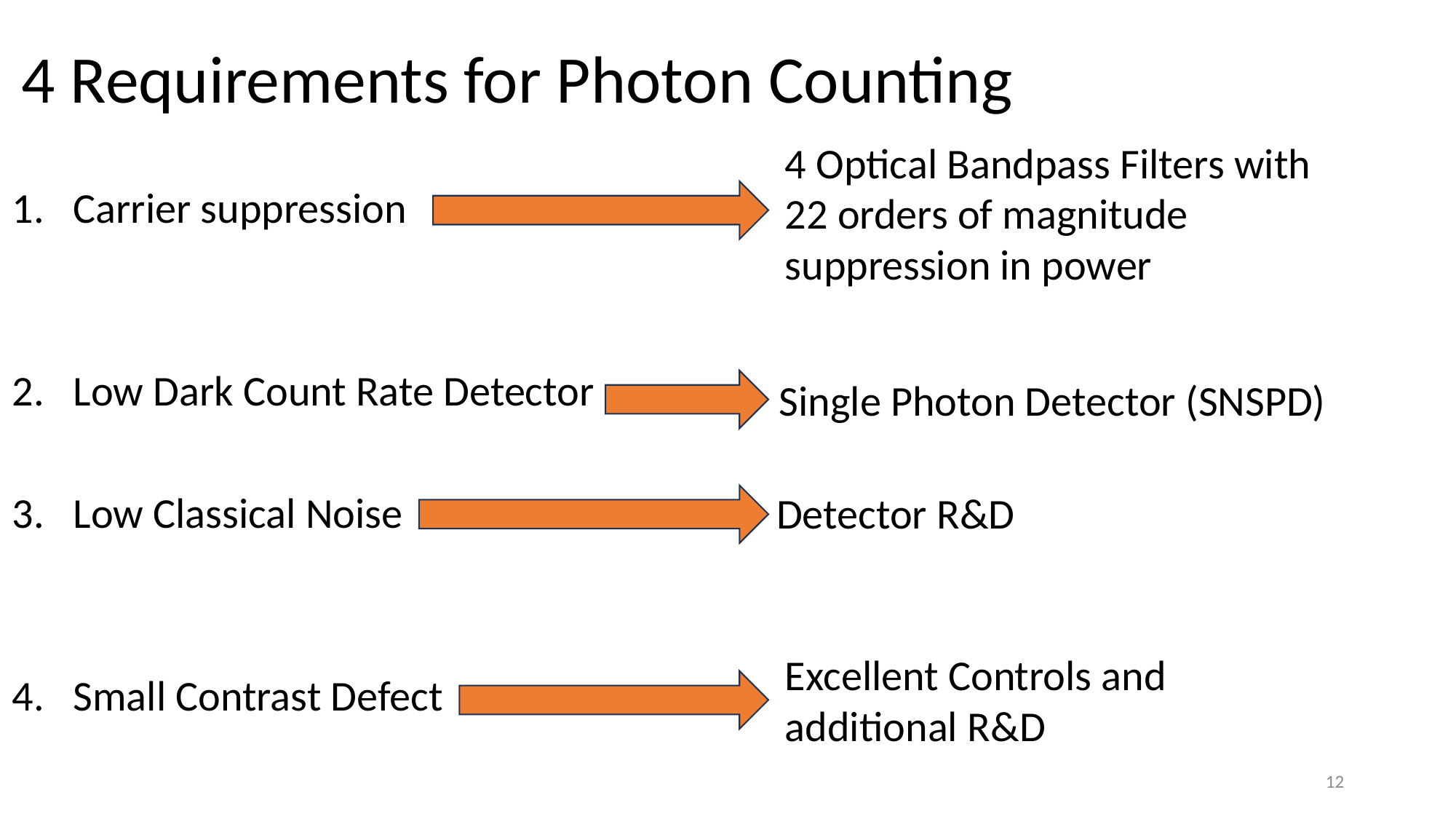

# 4 Requirements for Photon Counting
4 Optical Bandpass Filters with 22 orders of magnitude suppression in power
Carrier suppression

Low Dark Count Rate Detector

Low Classical Noise

Small Contrast Defect

Single Photon Detector (SNSPD)

Detector R&D

Excellent Controls and additional R&D

12